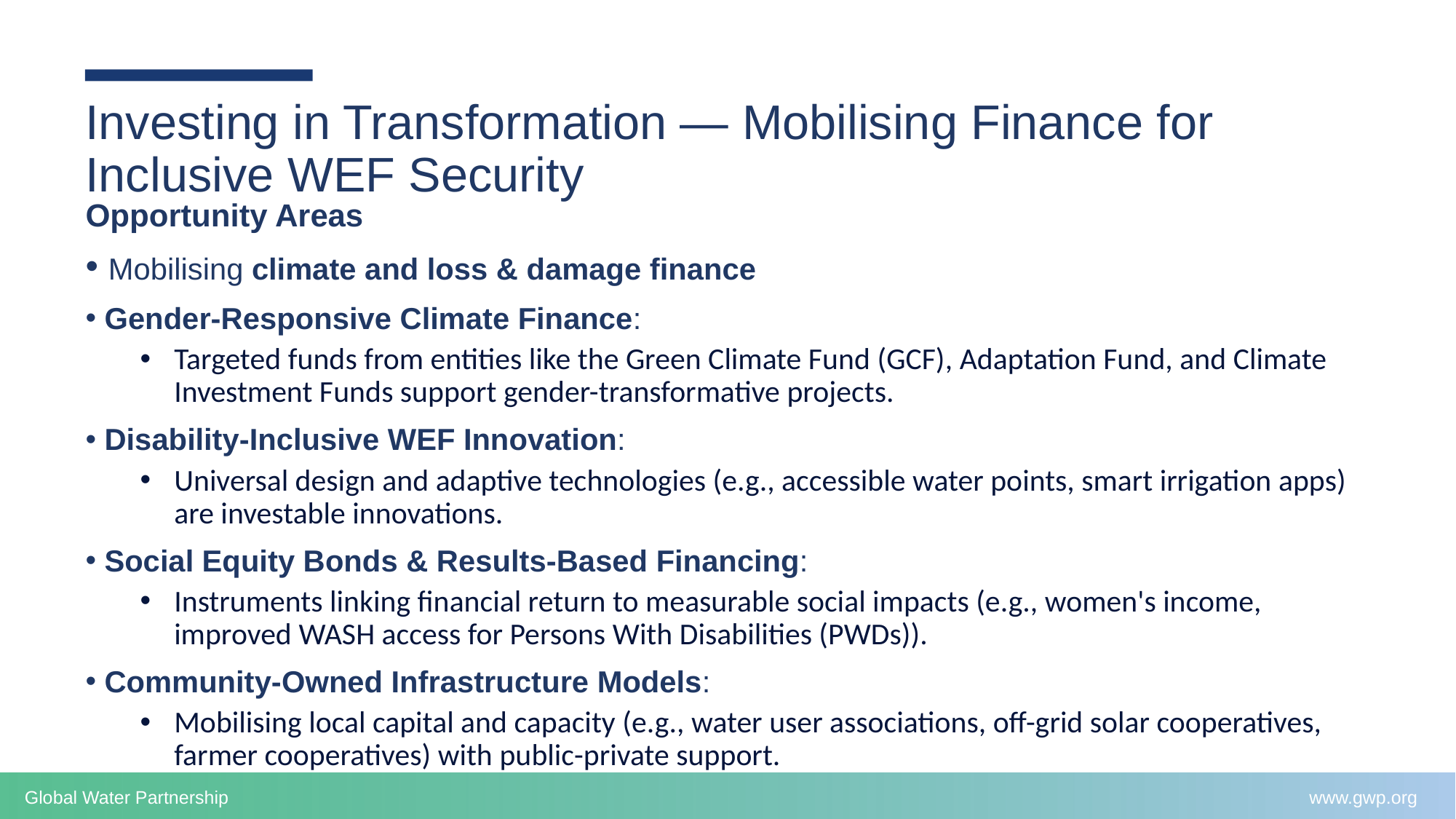

# Investing in Transformation — Mobilising Finance for Inclusive WEF Security
Opportunity Areas
 Mobilising climate and loss & damage finance
 Gender-Responsive Climate Finance:
Targeted funds from entities like the Green Climate Fund (GCF), Adaptation Fund, and Climate Investment Funds support gender-transformative projects.
 Disability-Inclusive WEF Innovation:
Universal design and adaptive technologies (e.g., accessible water points, smart irrigation apps) are investable innovations.
 Social Equity Bonds & Results-Based Financing:
Instruments linking financial return to measurable social impacts (e.g., women's income, improved WASH access for Persons With Disabilities (PWDs)).
 Community-Owned Infrastructure Models:
Mobilising local capital and capacity (e.g., water user associations, off-grid solar cooperatives, farmer cooperatives) with public-private support.